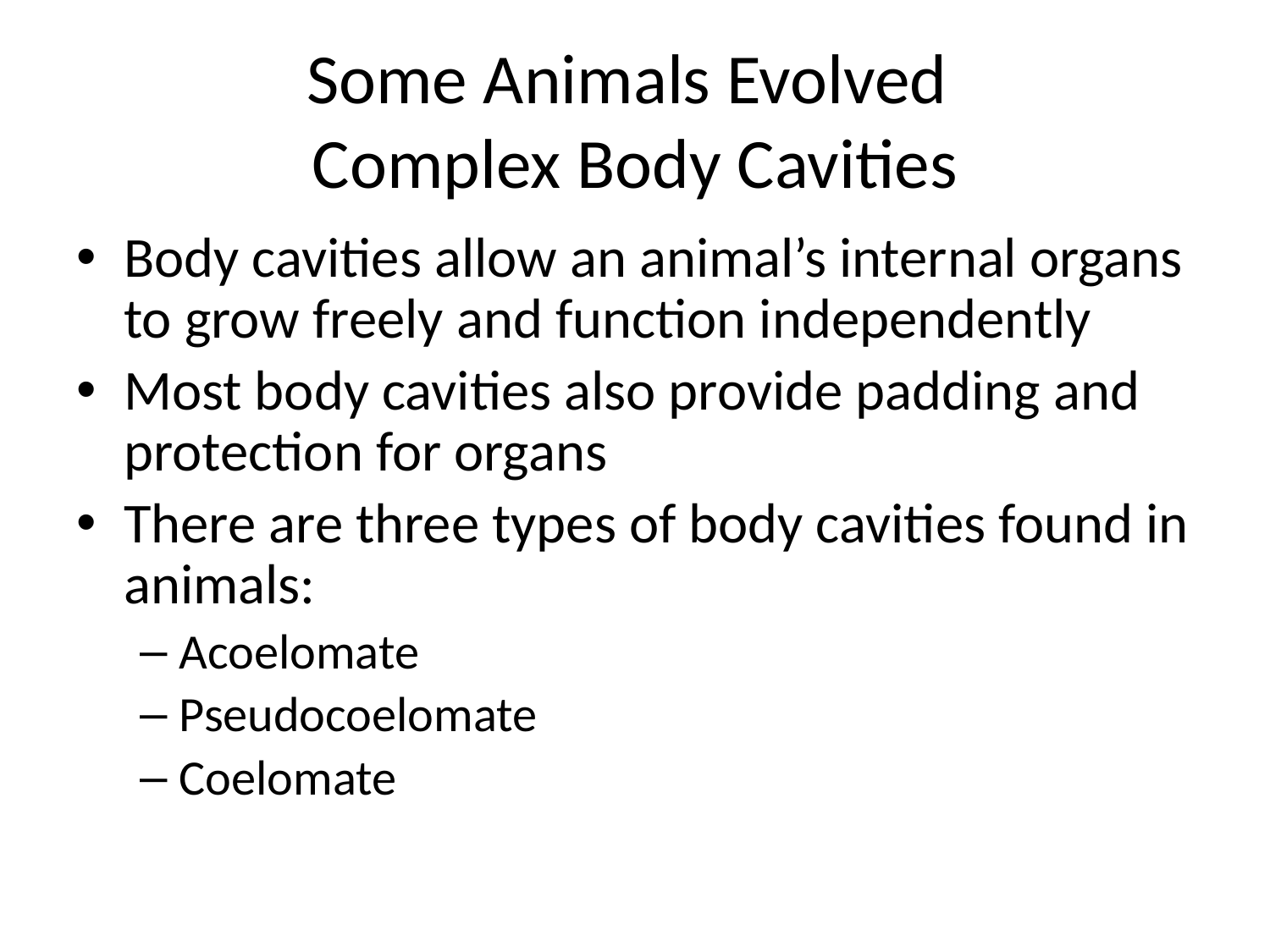

# Some Animals Evolved Complex Body Cavities
Body cavities allow an animal’s internal organs to grow freely and function independently
Most body cavities also provide padding and protection for organs
There are three types of body cavities found in animals:
Acoelomate
Pseudocoelomate
Coelomate